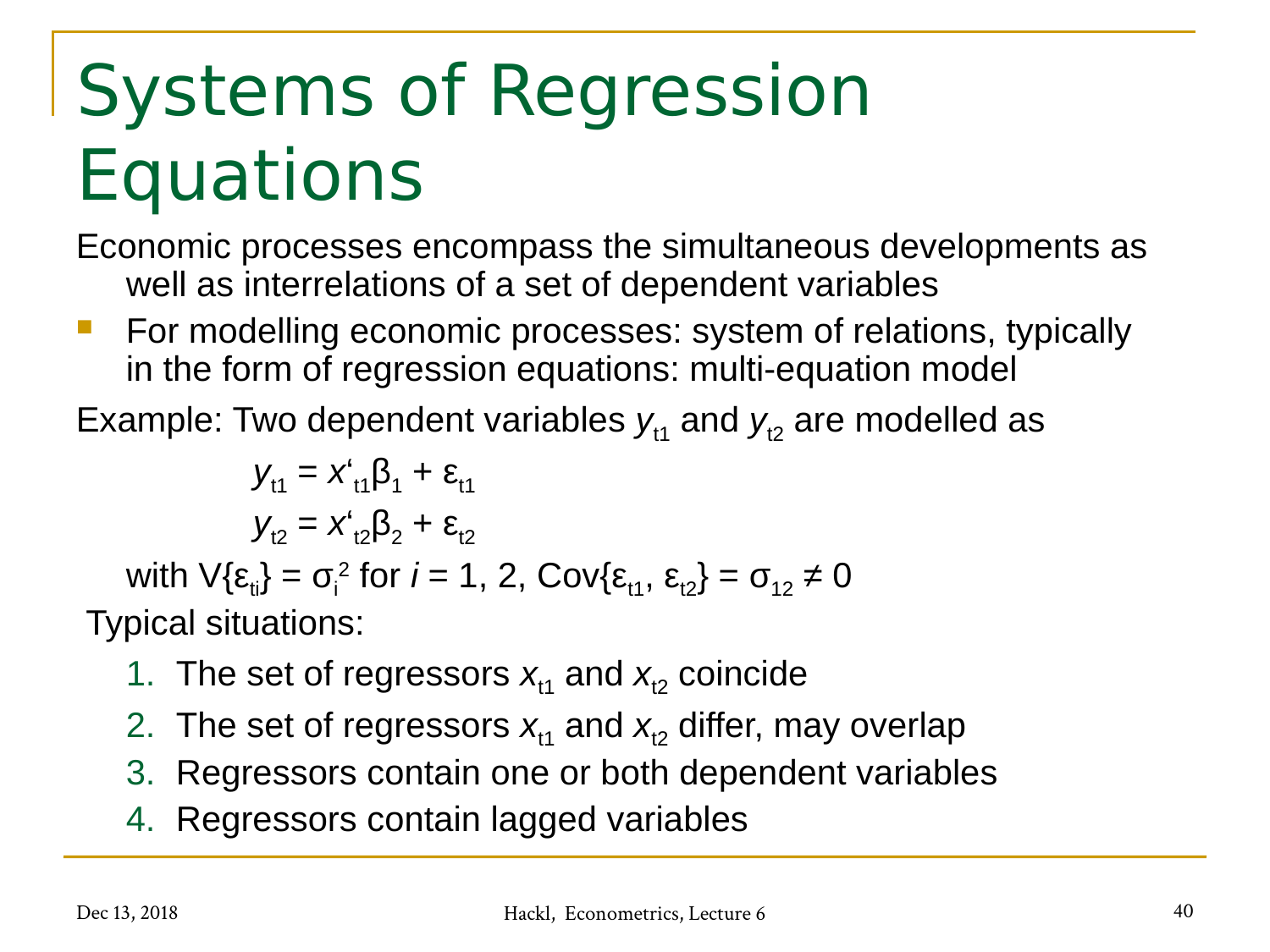

# Systems of Regression Equations
Economic processes encompass the simultaneous developments as well as interrelations of a set of dependent variables
For modelling economic processes: system of relations, typically in the form of regression equations: multi-equation model
Example: Two dependent variables yt1 and yt2 are modelled as
		yt1 = x‘t1β1 + εt1
		yt2 = x‘t2β2 + εt2
	with V{εti} = σi2 for i = 1, 2, Cov{εt1, εt2} = σ12 ≠ 0
 Typical situations:
The set of regressors xt1 and xt2 coincide
The set of regressors xt1 and xt2 differ, may overlap
Regressors contain one or both dependent variables
Regressors contain lagged variables
Dec 13, 2018
40
Hackl,  Econometrics, Lecture 6